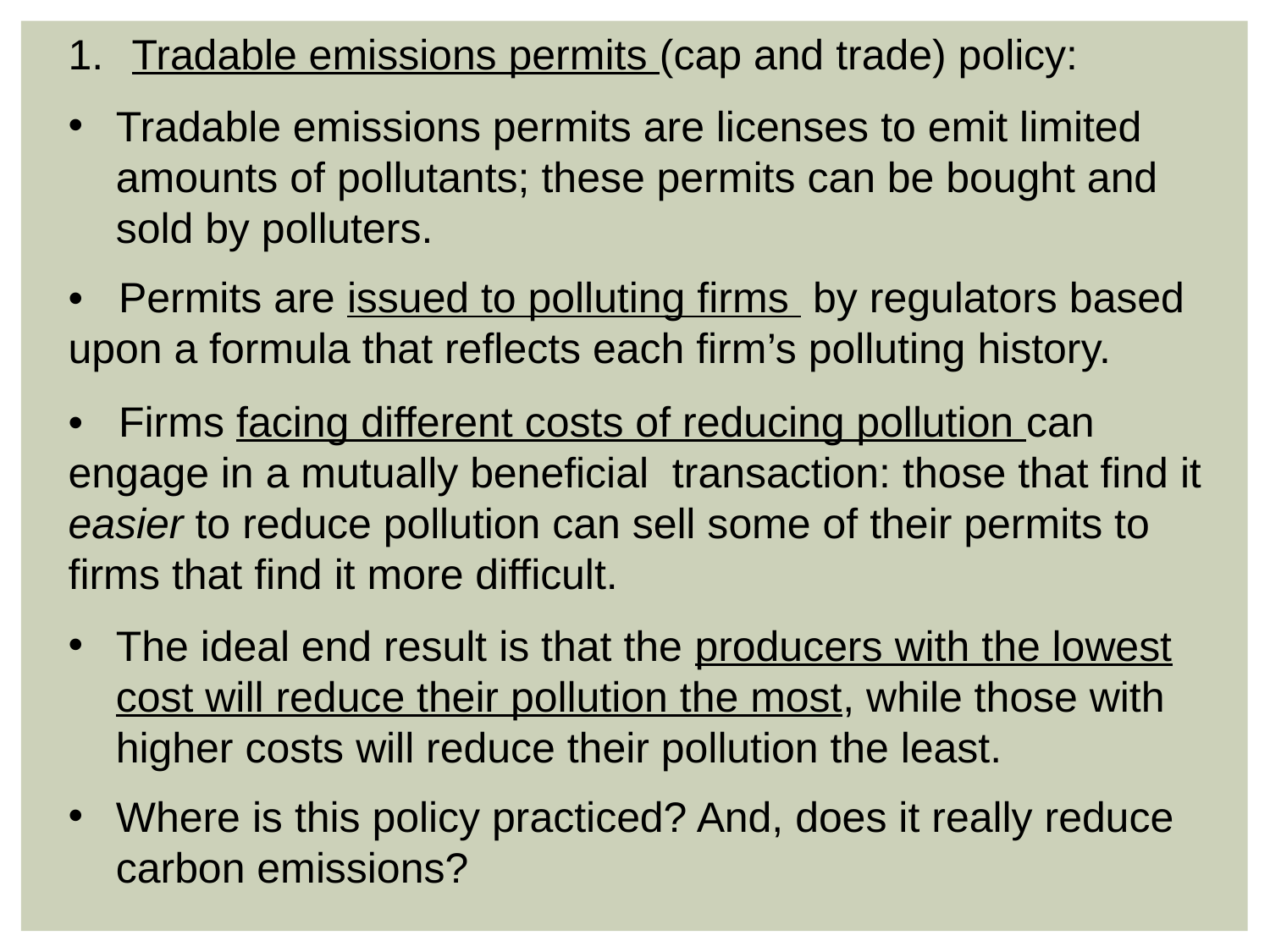

Tradable emissions permits (cap and trade) policy:

Tradable emissions permits are licenses to emit limited amounts of pollutants; these permits can be bought and sold by polluters.

•   Permits are issued to polluting firms  by regulators based upon a formula that reflects each firm’s polluting history.

•   Firms facing different costs of reducing pollution can engage in a mutually beneficial  transaction: those that find it easier to reduce pollution can sell some of their permits to firms that find it more difficult.

The ideal end result is that the producers with the lowest cost will reduce their pollution the most, while those with higher costs will reduce their pollution the least.

Where is this policy practiced? And, does it really reduce carbon emissions?